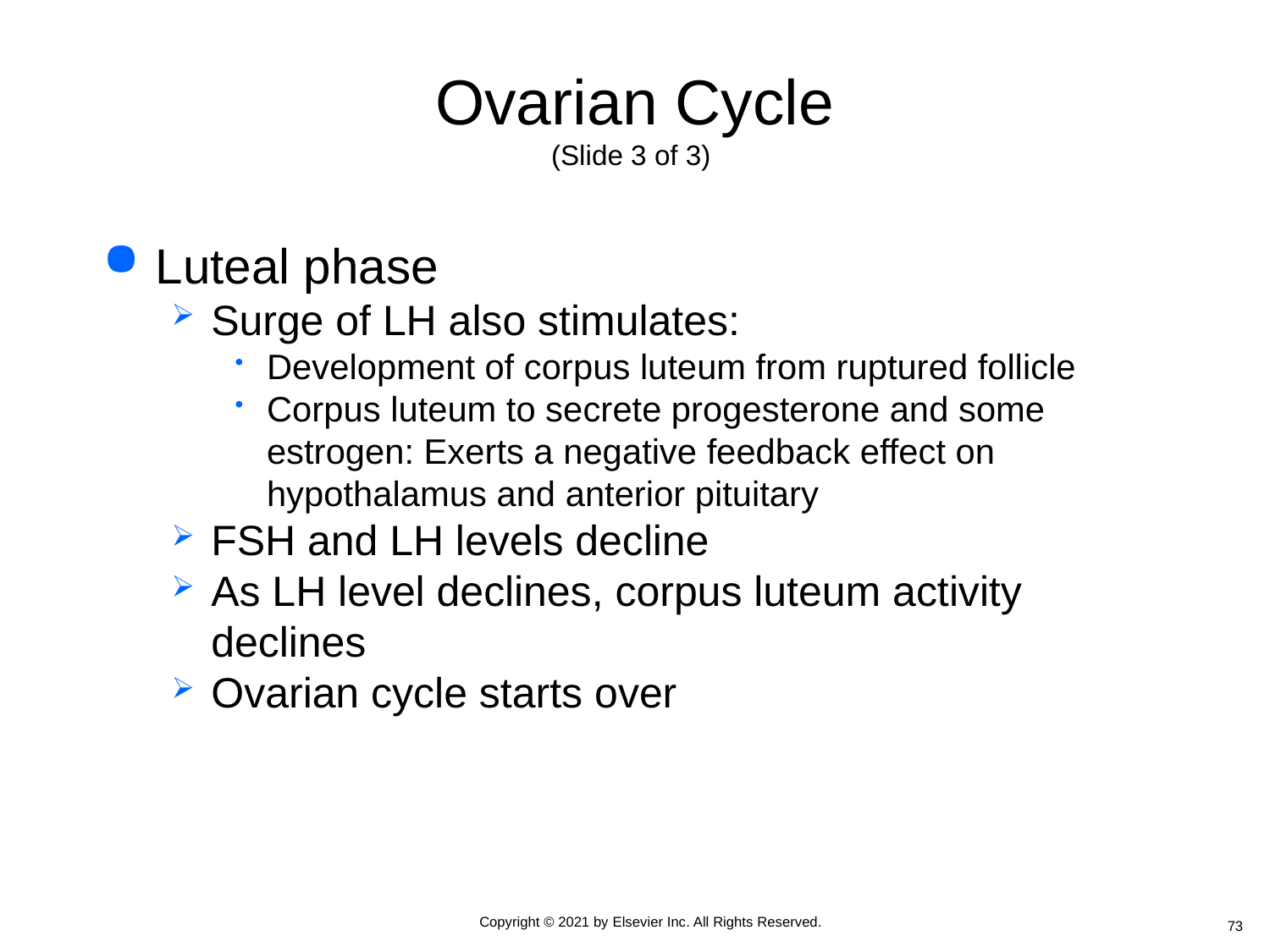

# Ovarian Cycle (Slide 3 of 3)
Luteal phase
Surge of LH also stimulates:
Development of corpus luteum from ruptured follicle
Corpus luteum to secrete progesterone and some estrogen: Exerts a negative feedback effect on hypothalamus and anterior pituitary
FSH and LH levels decline
As LH level declines, corpus luteum activity declines
Ovarian cycle starts over
73